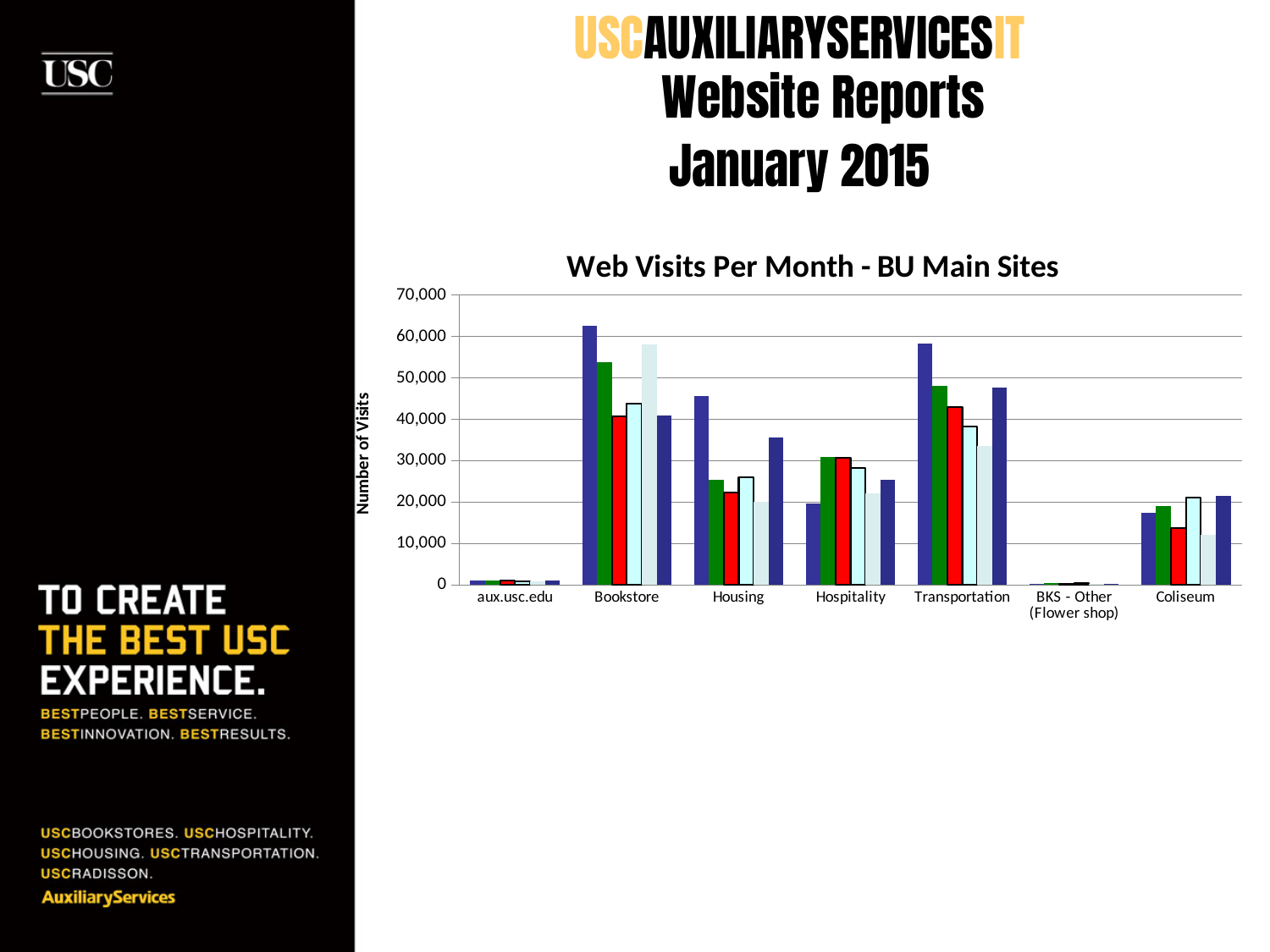

USCAUXILIARYSERVICESIT
Website Reports
January 2015

### Chart: Web Visits Per Month - BU Main Sites

| Category | Aug-14 | Sep-14 | Oct-14 | Nov-14 | Dec-14 | Jan-15 |
|---|---|---|---|---|---|---|
| aux.usc.edu | 1001.0 | 1096.0 | 1009.0 | 975.0 | 798.0 | 1090.0 |
| Bookstore | 62568.0 | 53693.0 | 40654.0 | 43773.0 | 58119.0 | 40846.0 |
| Housing | 45516.0 | 25419.0 | 22264.0 | 26083.0 | 20156.0 | 35519.0 |
| Hospitality | 19622.0 | 30941.0 | 30685.0 | 28182.0 | 22222.0 | 25379.0 |
| Transportation | 58314.0 | 48026.0 | 42996.0 | 38194.0 | 33660.0 | 47646.0 |
| BKS - Other (Flower shop) | 281.0 | 392.0 | 362.0 | 401.0 | 283.0 | 344.0 |
| Coliseum | 17507.0 | 19076.0 | 13825.0 | 21038.0 | 12071.0 | 21579.0 |